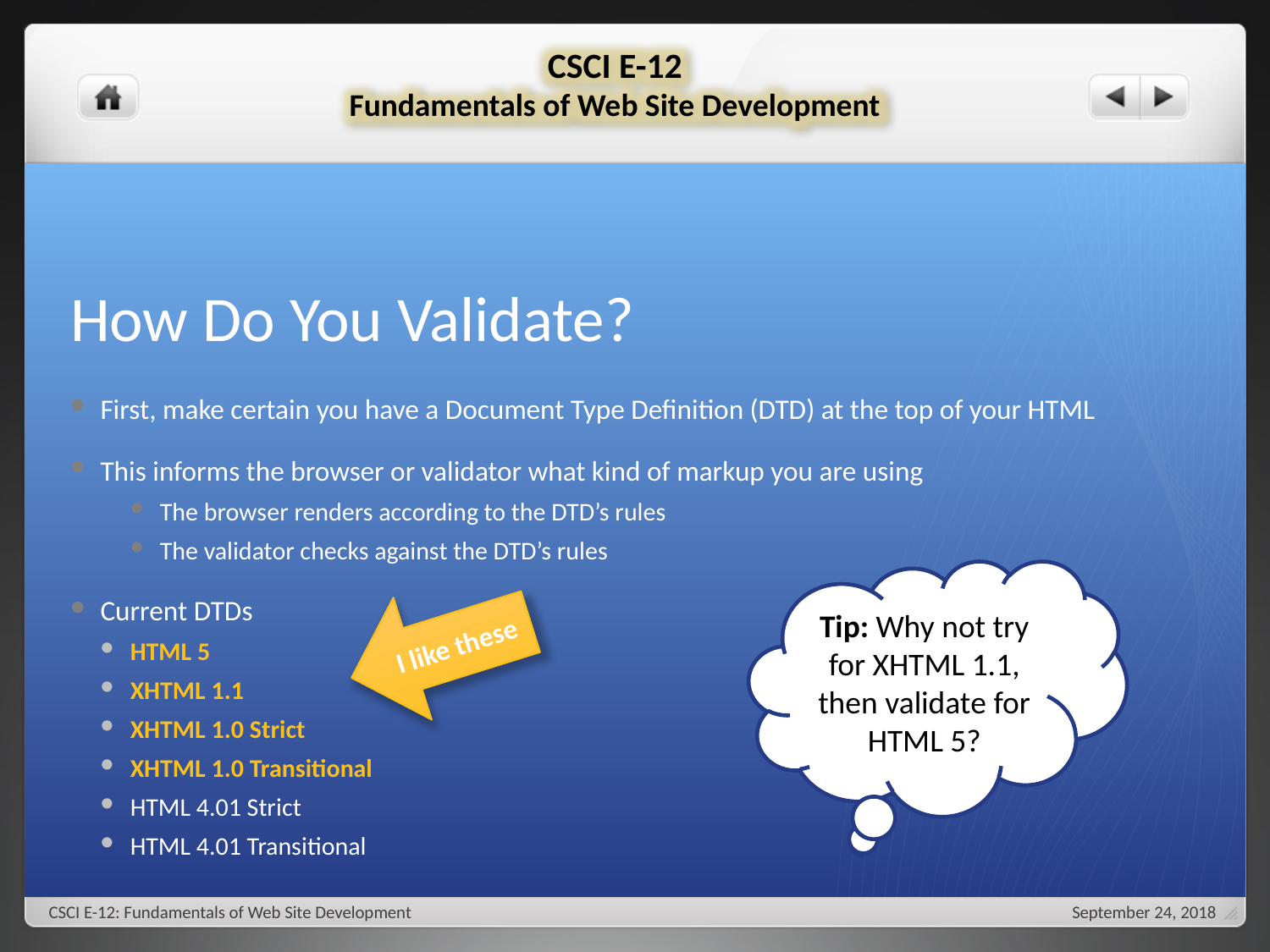

# How Do You Validate?
First, make certain you have a Document Type Definition (DTD) at the top of your HTML
This informs the browser or validator what kind of markup you are using
The browser renders according to the DTD’s rules
The validator checks against the DTD’s rules
Current DTDs
HTML 5
XHTML 1.1
XHTML 1.0 Strict
XHTML 1.0 Transitional
HTML 4.01 Strict
HTML 4.01 Transitional
Tip: Why not try for XHTML 1.1, then validate for HTML 5?
I like these
CSCI E-12: Fundamentals of Web Site Development
September 24, 2018